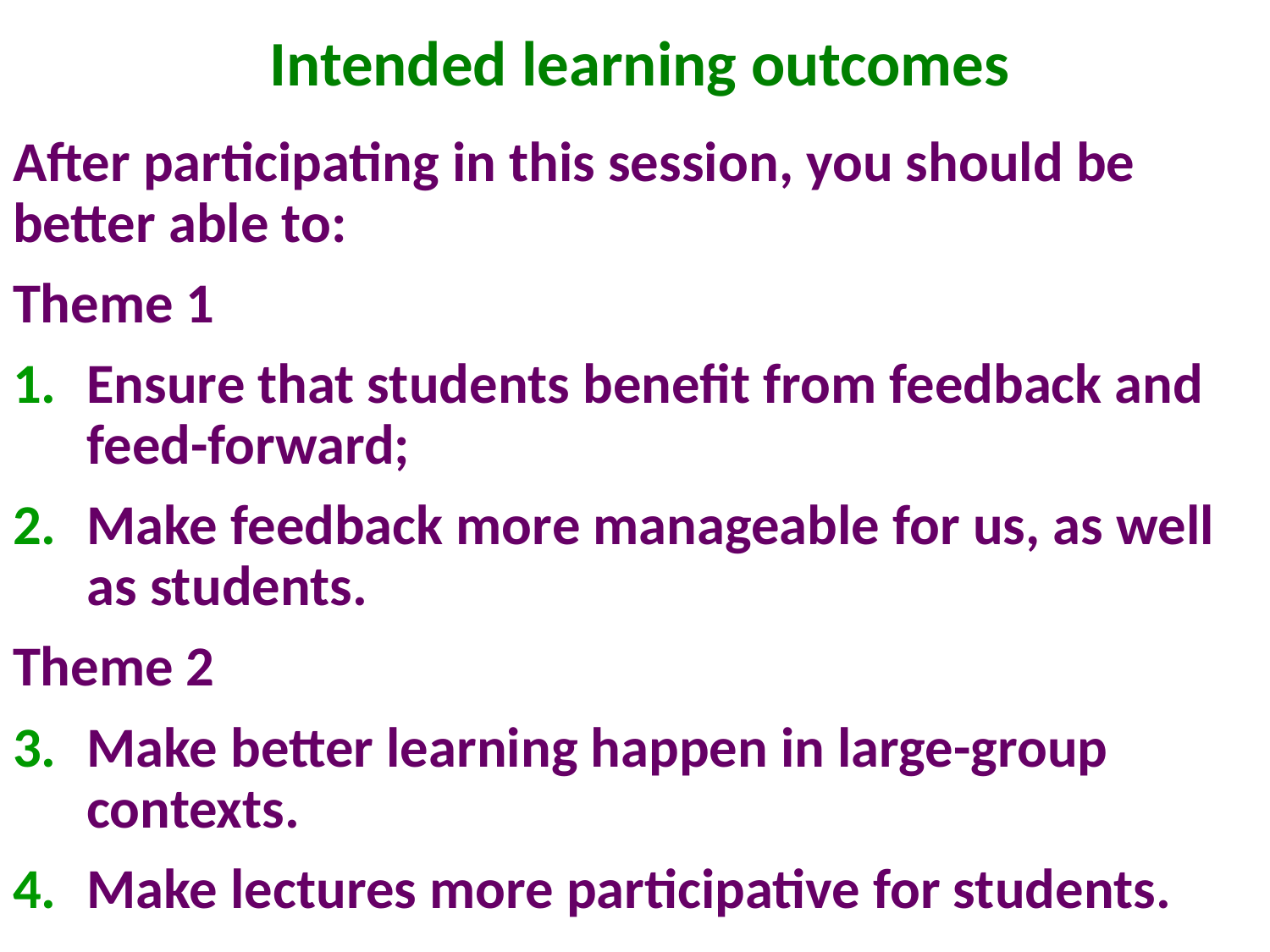

# Intended learning outcomes
After participating in this session, you should be better able to:
Theme 1
Ensure that students benefit from feedback and feed-forward;
Make feedback more manageable for us, as well as students.
Theme 2
Make better learning happen in large-group contexts.
Make lectures more participative for students.